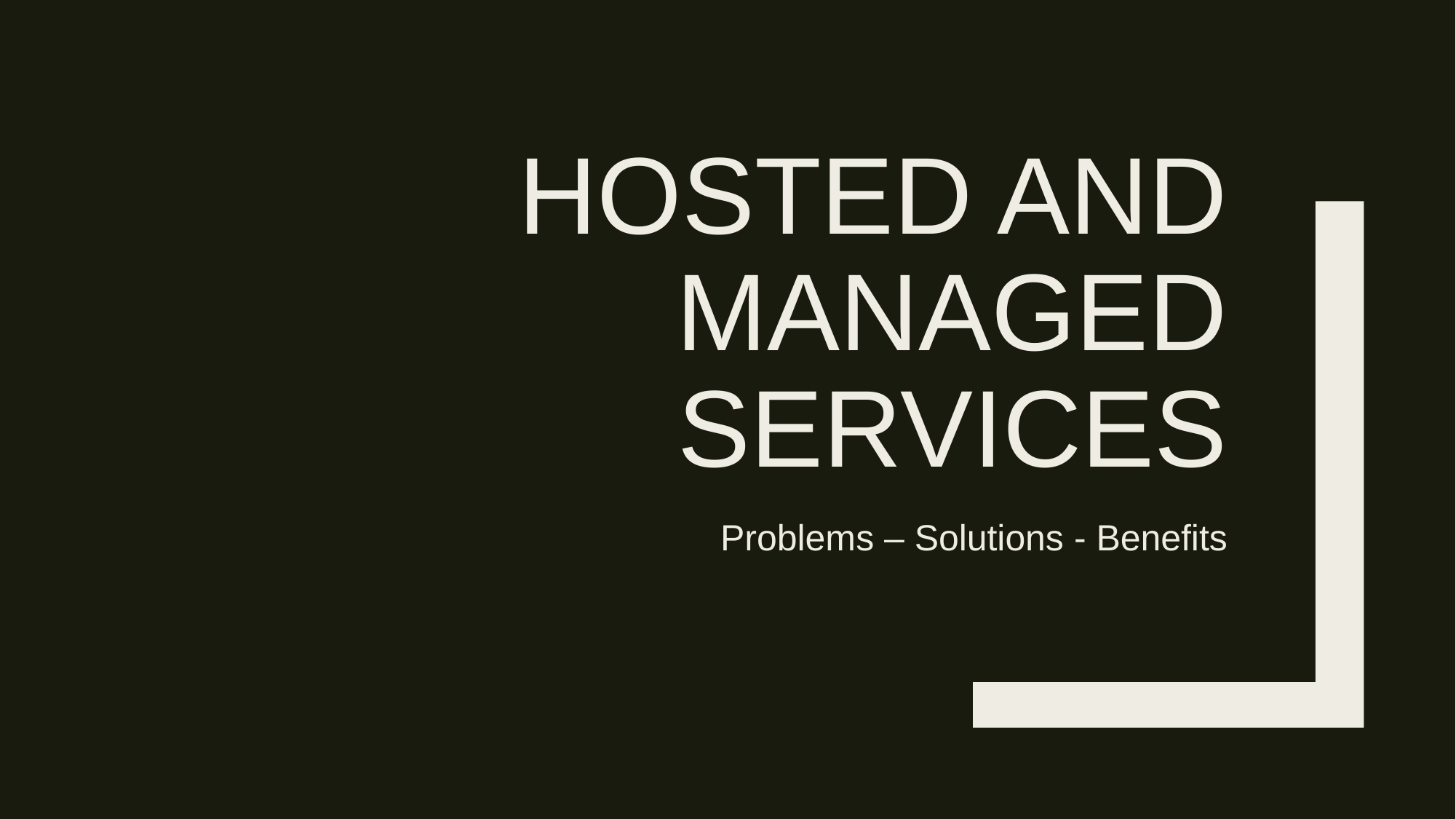

# Hosted and managed services
Problems – Solutions - Benefits